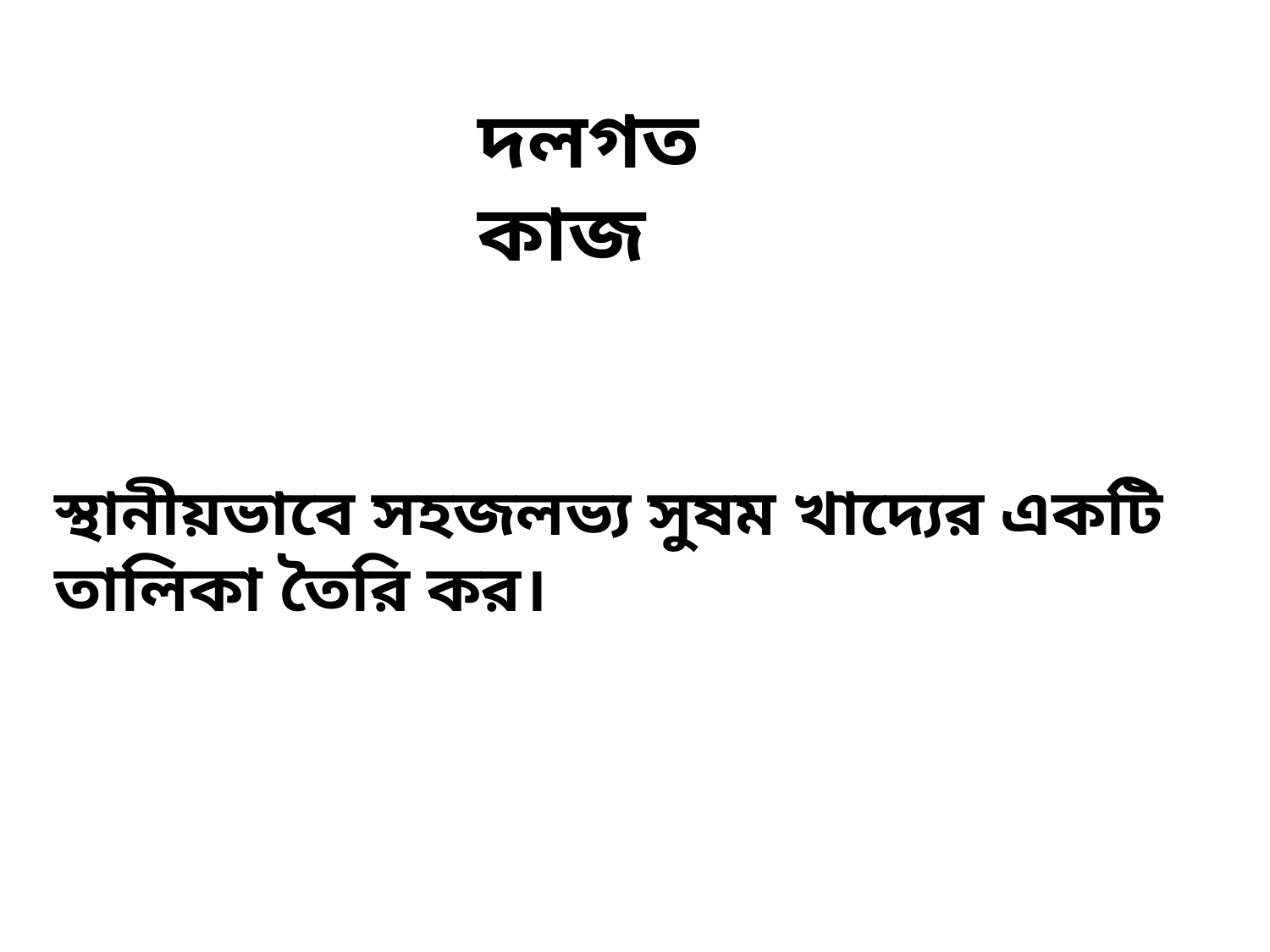

দলগত কাজ

স্থানীয়ভাবে সহজলভ্য সুষম খাদ্যের একটি তালিকা তৈরি কর।